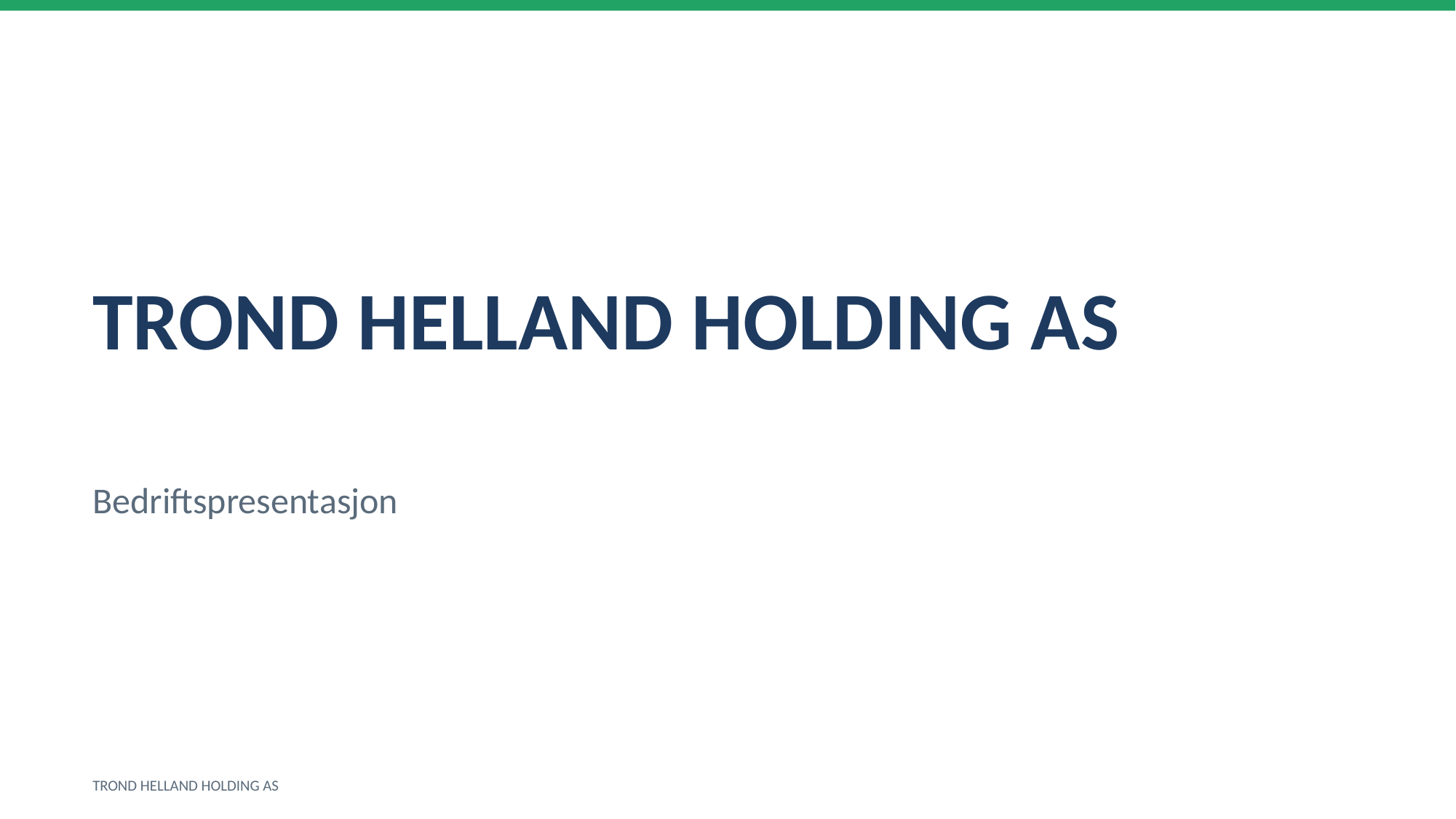

TROND HELLAND HOLDING AS
Bedriftspresentasjon
TROND HELLAND HOLDING AS